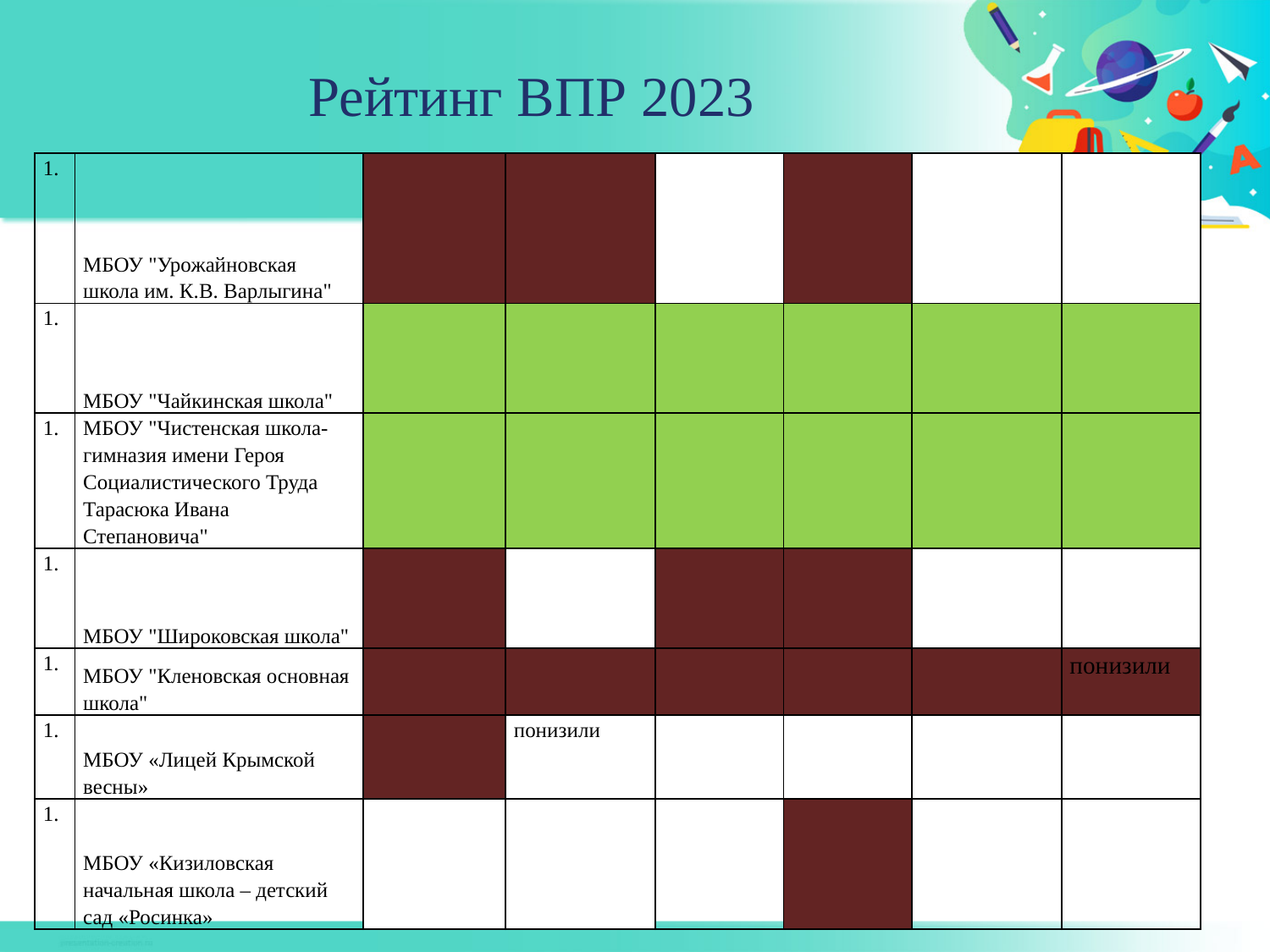

# Рейтинг ВПР 2023
|  | МБОУ "Урожайновская школа им. К.В. Варлыгина" |  |  |  |  |  |  |
| --- | --- | --- | --- | --- | --- | --- | --- |
|  | МБОУ "Чайкинская школа" |  |  |  |  |  |  |
|  | МБОУ "Чистенская школа-гимназия имени Героя Социалистического Труда Тарасюка Ивана Степановича" |  |  |  |  |  |  |
|  | МБОУ "Широковская школа" |  |  |  |  |  |  |
|  | МБОУ "Кленовская основная школа" |  |  |  |  |  | понизили |
|  | МБОУ «Лицей Крымской весны» |  | понизили |  |  |  |  |
|  | МБОУ «Кизиловская начальная школа – детский сад «Росинка» |  |  |  |  |  |  |